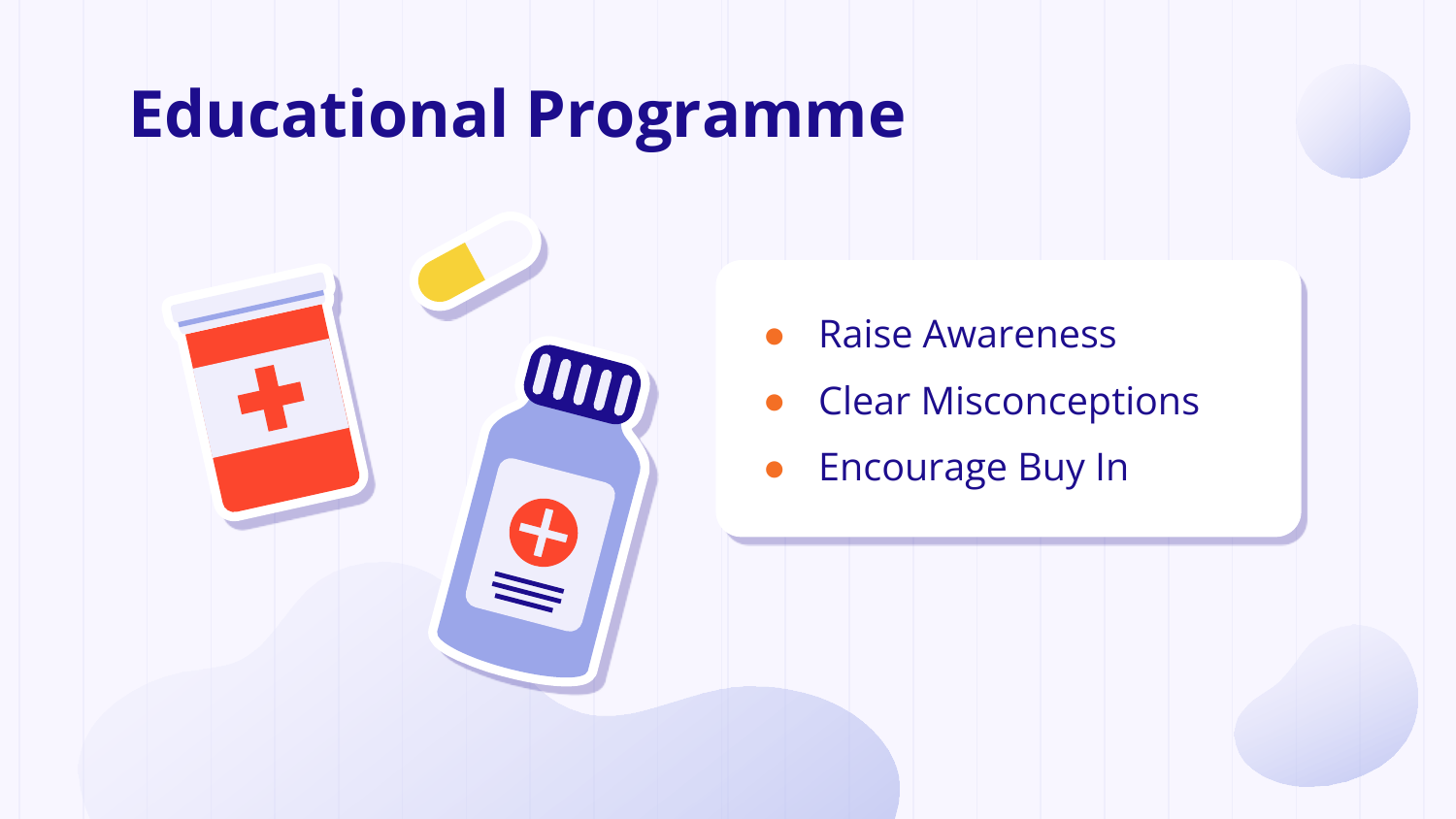

# Educational Programme

Raise Awareness
Clear Misconceptions
Encourage Buy In